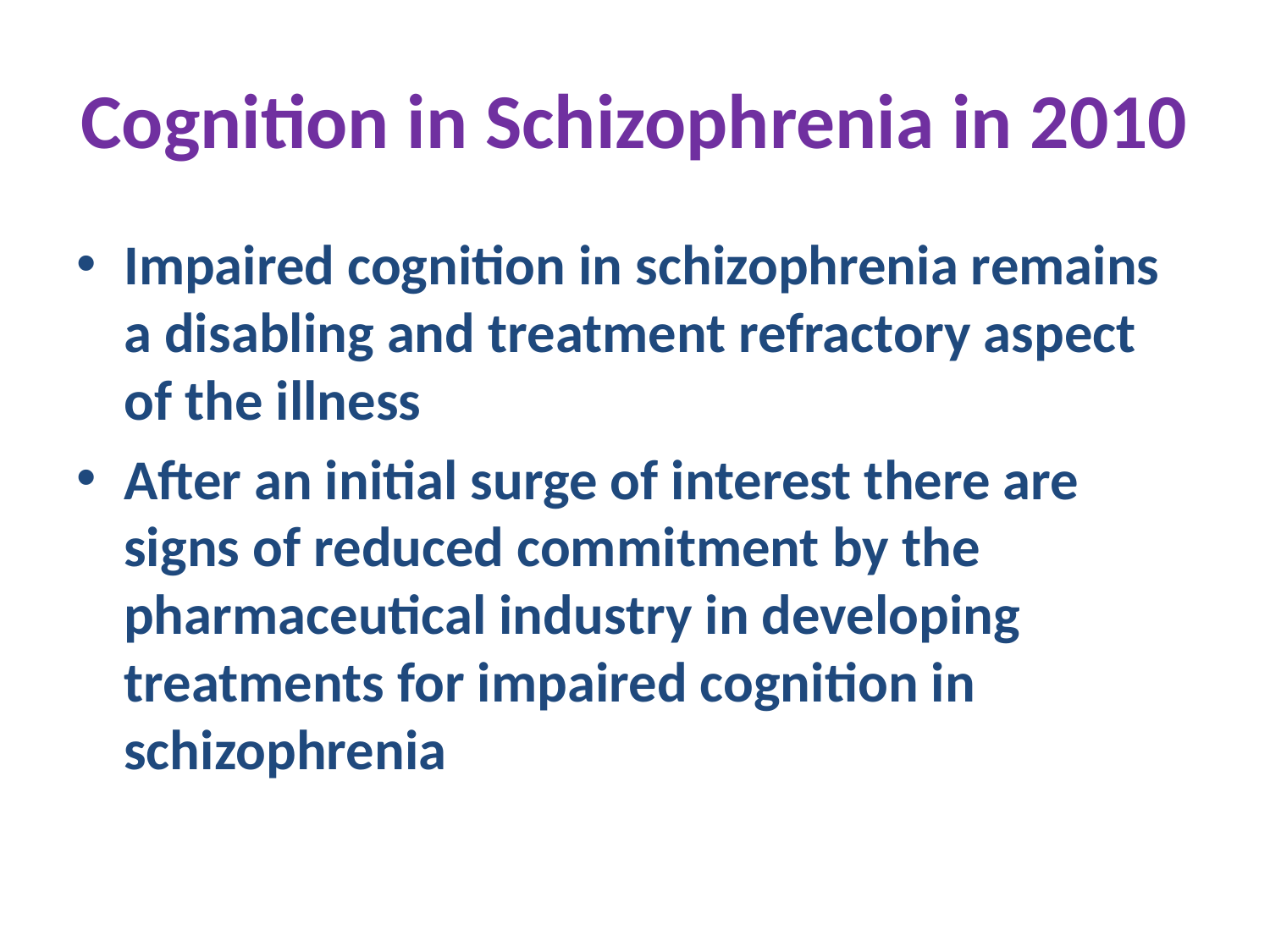

# Cognition in Schizophrenia in 2010
Impaired cognition in schizophrenia remains a disabling and treatment refractory aspect of the illness
After an initial surge of interest there are signs of reduced commitment by the pharmaceutical industry in developing treatments for impaired cognition in schizophrenia